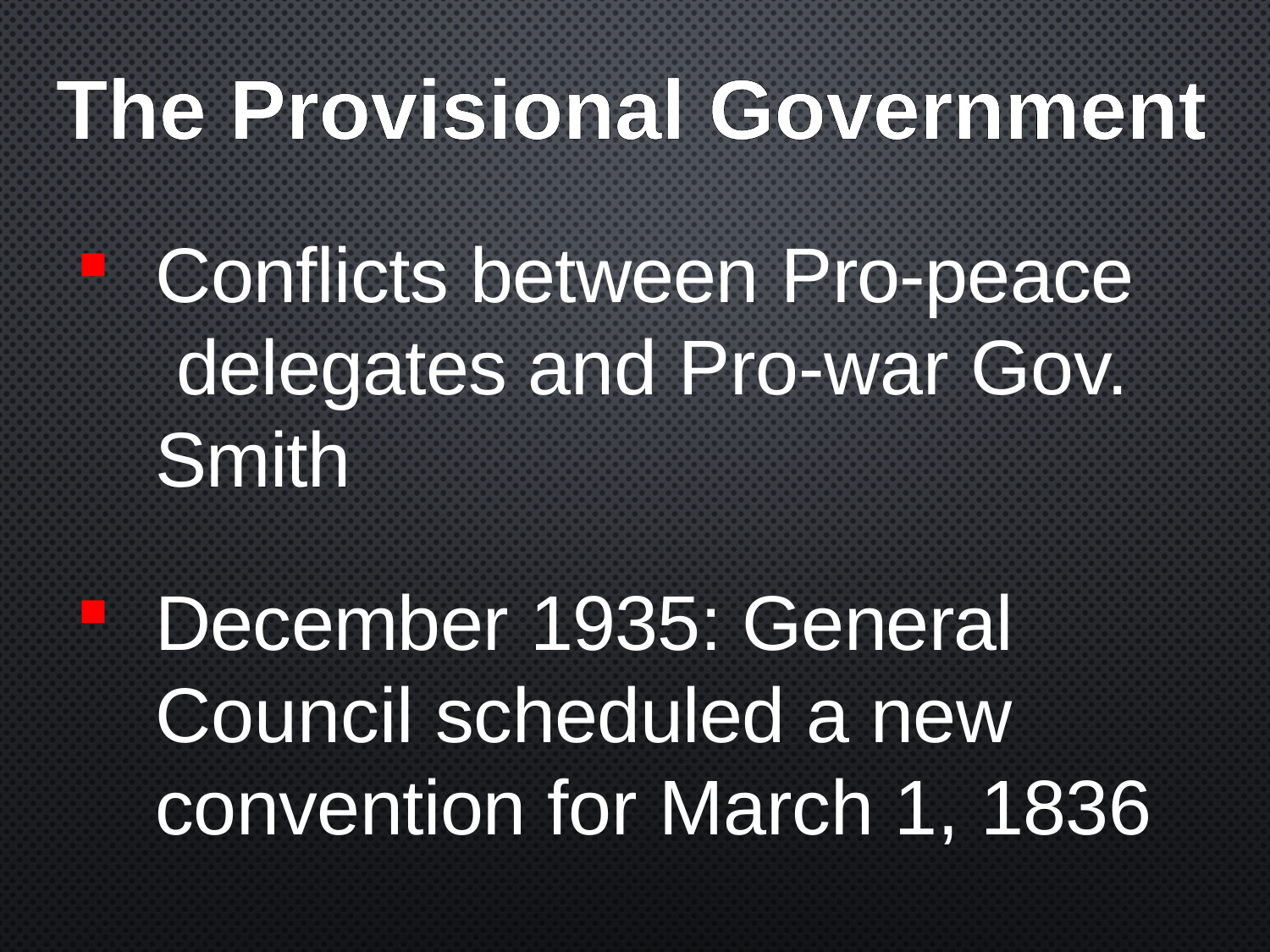

The Provisional Government
Conflicts between Pro-peace  delegates and Pro-war Gov. Smith
December 1935: General  Council scheduled a new  convention for March 1, 1836